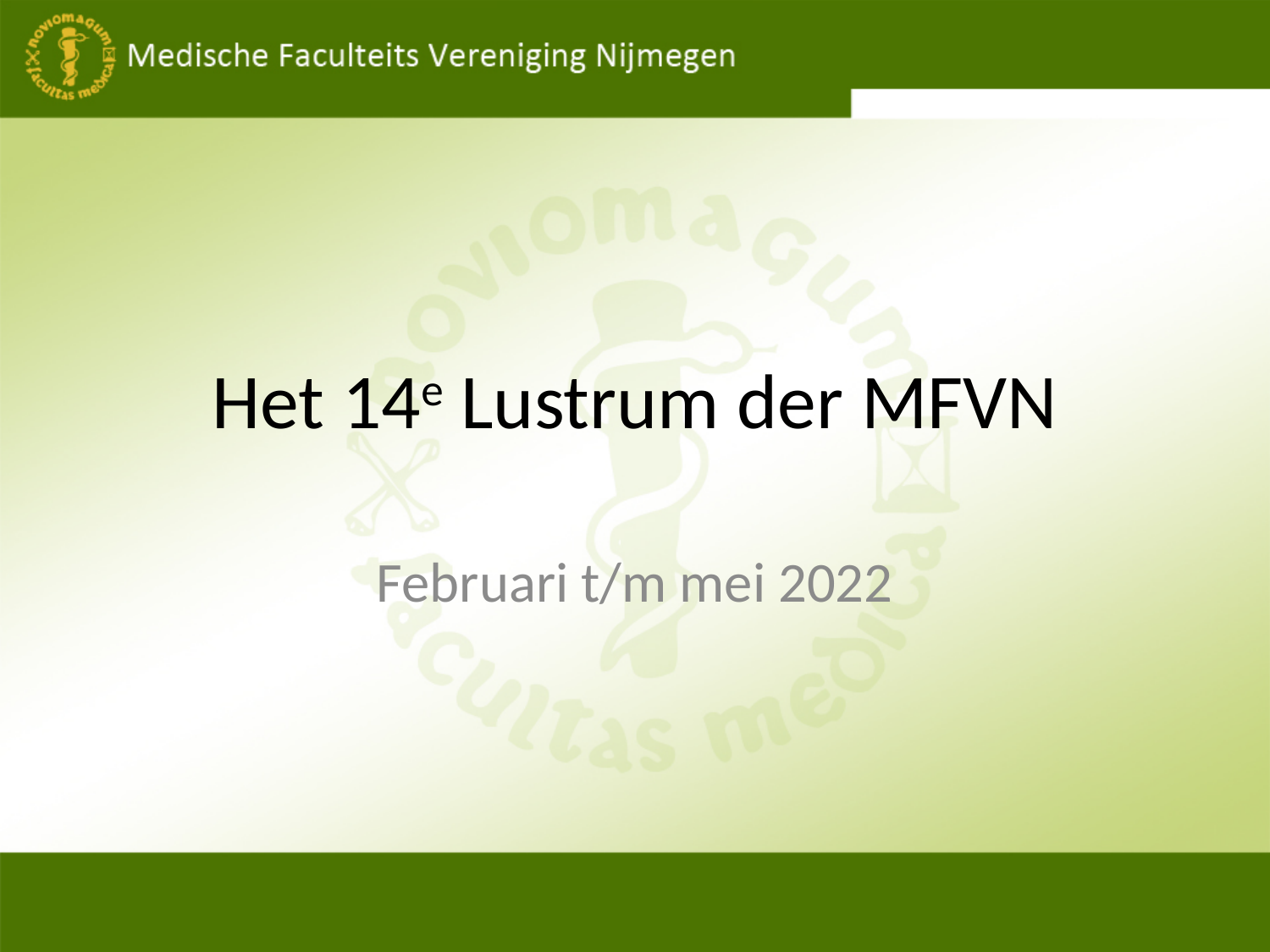

# Het 14e Lustrum der MFVN
Februari t/m mei 2022